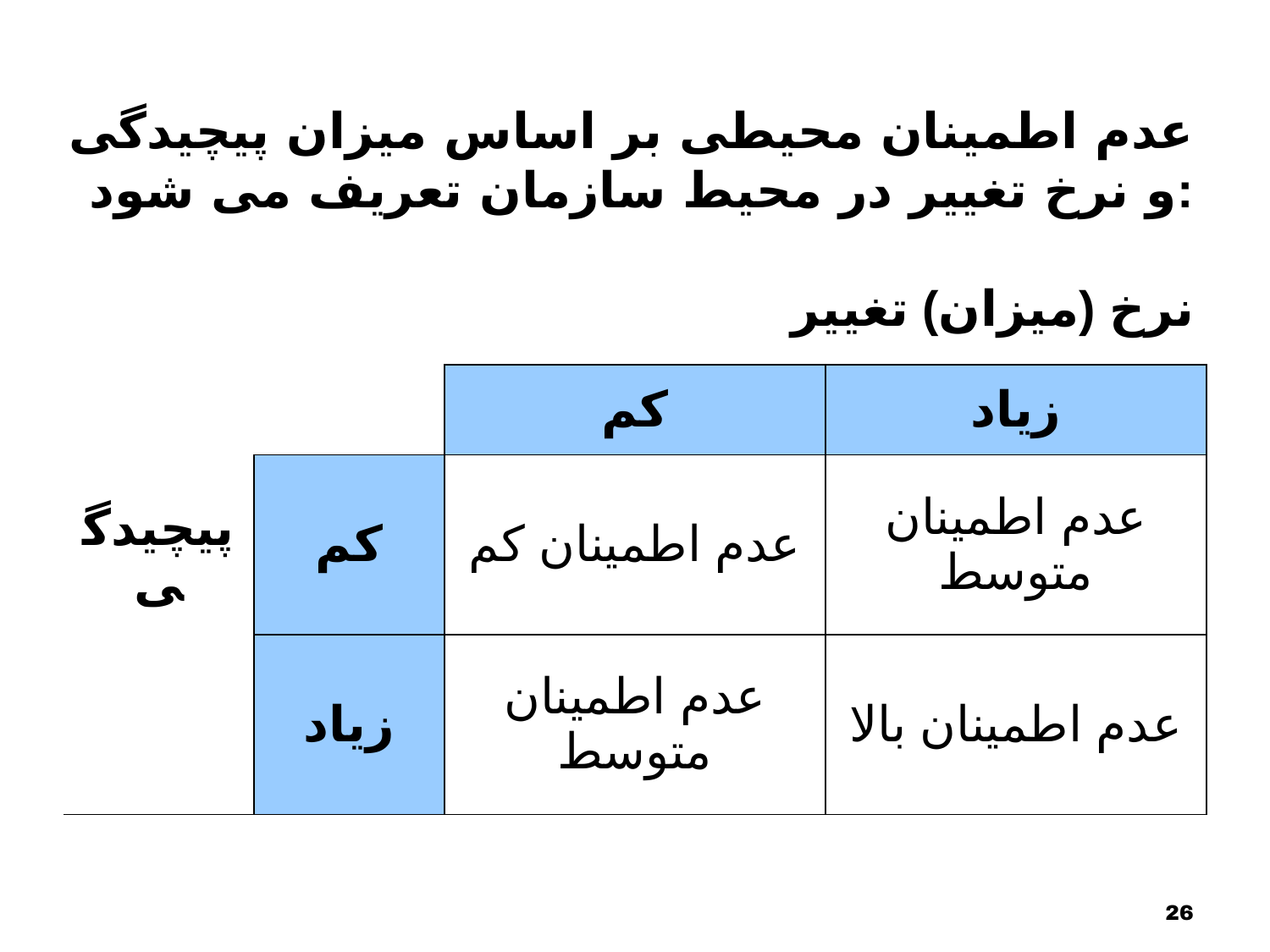

# عدم اطمینان محیطی بر اساس میزان پیچیدگی و نرخ تغییر در محیط سازمان تعریف می شود:
| نرخ (میزان) تغییر |  |  |  |
| --- | --- | --- | --- |
| پیچیدگی |  | کم | زیاد |
|  | کم | عدم اطمینان کم | عدم اطمینان متوسط |
|  | زیاد | عدم اطمینان متوسط | عدم اطمینان بالا |
26